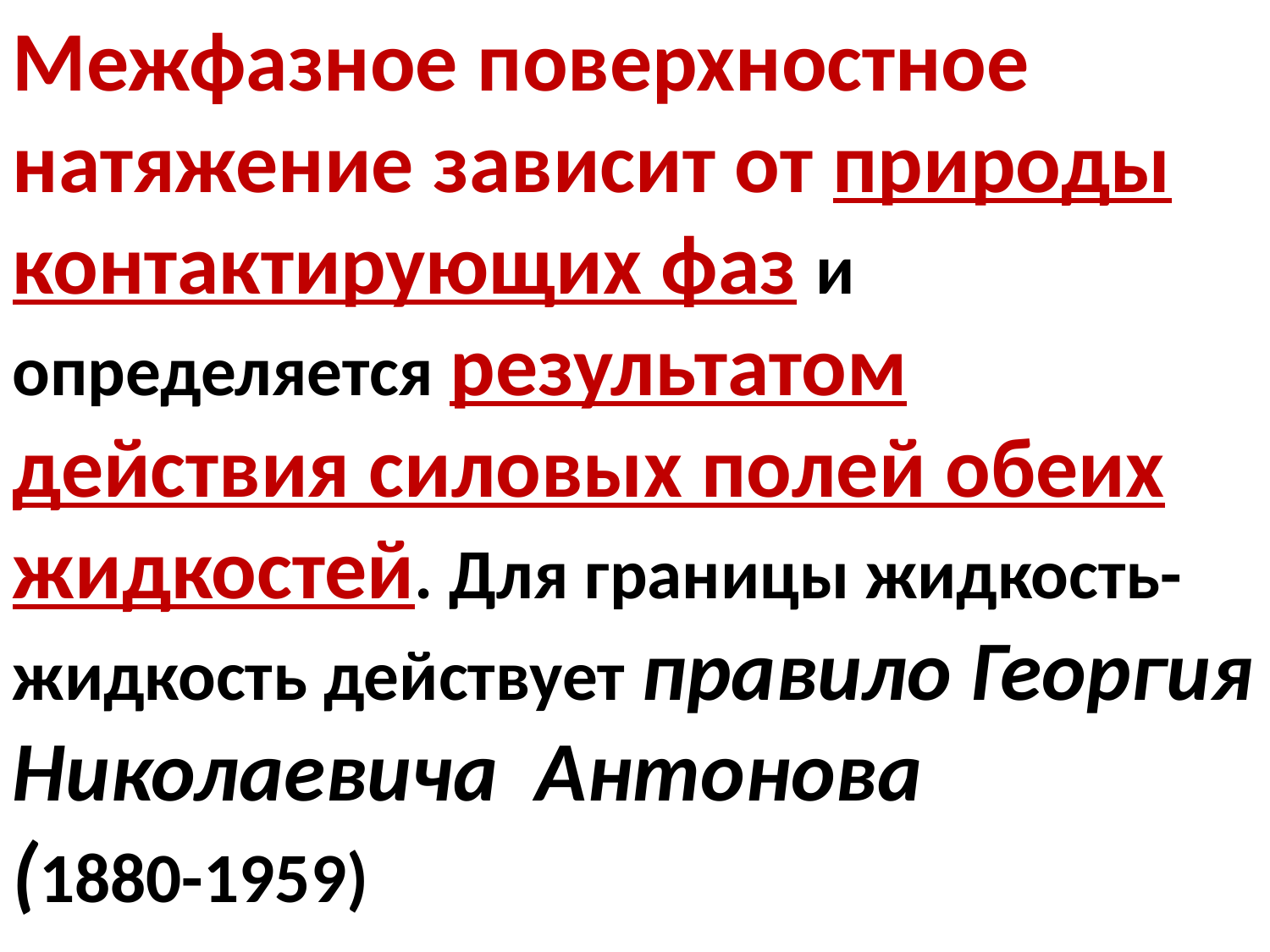

Межфазное поверхностное натяжение зависит от природы контактирующих фаз и определяется результатом действия силовых полей обеих жидкостей. Для границы жидкость-жидкость действует правило Георгия Николаевича  Антонова          (1880-1959)